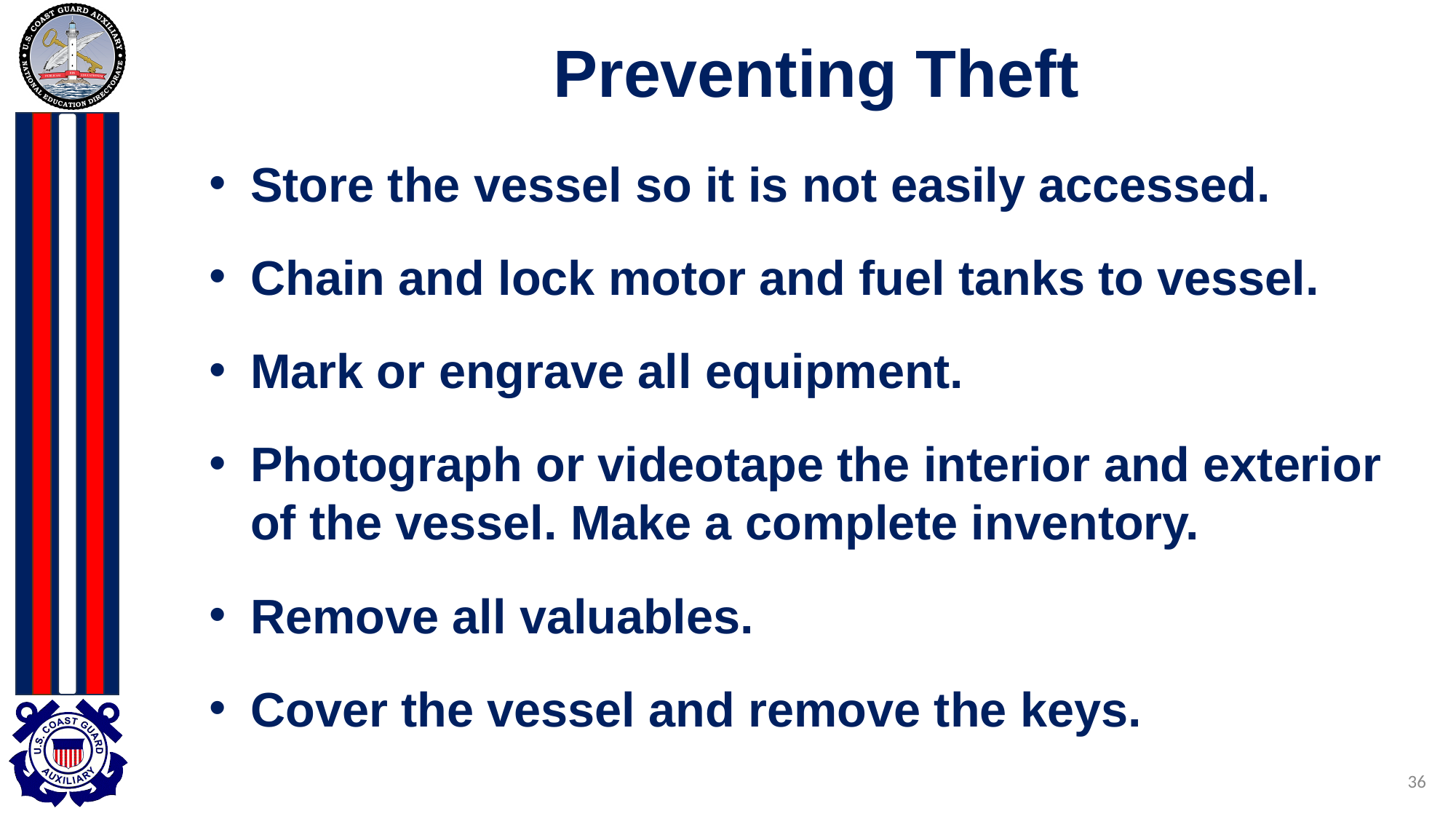

# Preventing Theft
Store the vessel so it is not easily accessed.

Chain and lock motor and fuel tanks to vessel.

Mark or engrave all equipment.

Photograph or videotape the interior and exterior of the vessel. Make a complete inventory.

Remove all valuables.

Cover the vessel and remove the keys.
36